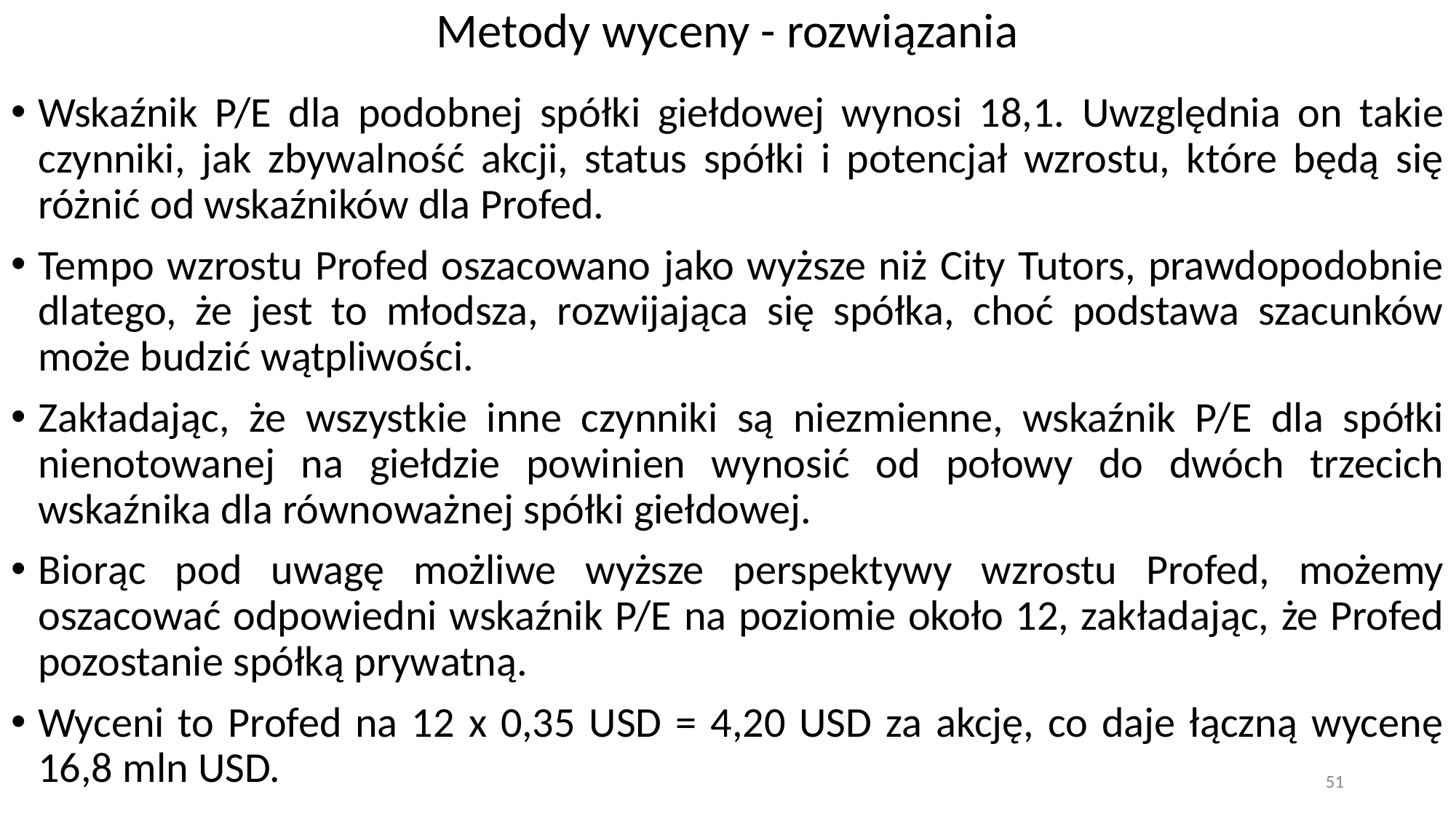

# Metody wyceny - rozwiązania
Wskaźnik P/E dla podobnej spółki giełdowej wynosi 18,1. Uwzględnia on takie czynniki, jak zbywalność akcji, status spółki i potencjał wzrostu, które będą się różnić od wskaźników dla Profed.
Tempo wzrostu Profed oszacowano jako wyższe niż City Tutors, prawdopodobnie dlatego, że jest to młodsza, rozwijająca się spółka, choć podstawa szacunków może budzić wątpliwości.
Zakładając, że wszystkie inne czynniki są niezmienne, wskaźnik P/E dla spółki nienotowanej na giełdzie powinien wynosić od połowy do dwóch trzecich wskaźnika dla równoważnej spółki giełdowej.
Biorąc pod uwagę możliwe wyższe perspektywy wzrostu Profed, możemy oszacować odpowiedni wskaźnik P/E na poziomie około 12, zakładając, że Profed pozostanie spółką prywatną.
Wyceni to Profed na 12 x 0,35 USD = 4,20 USD za akcję, co daje łączną wycenę 16,8 mln USD.
51